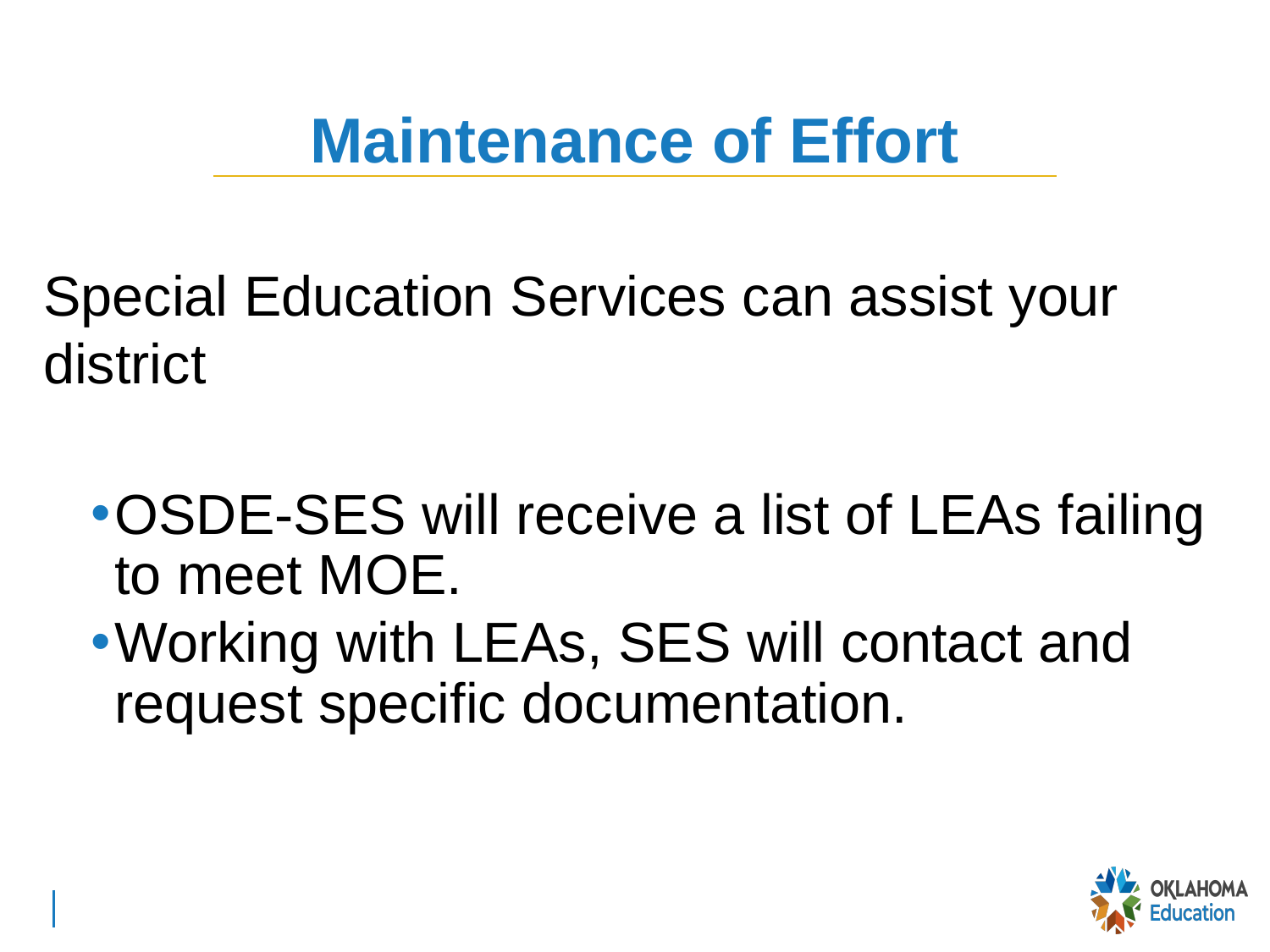

# Maintenance of Effort
Special Education Services can assist your district

OSDE-SES will receive a list of LEAs failing to meet MOE.
Working with LEAs, SES will contact and request specific documentation.